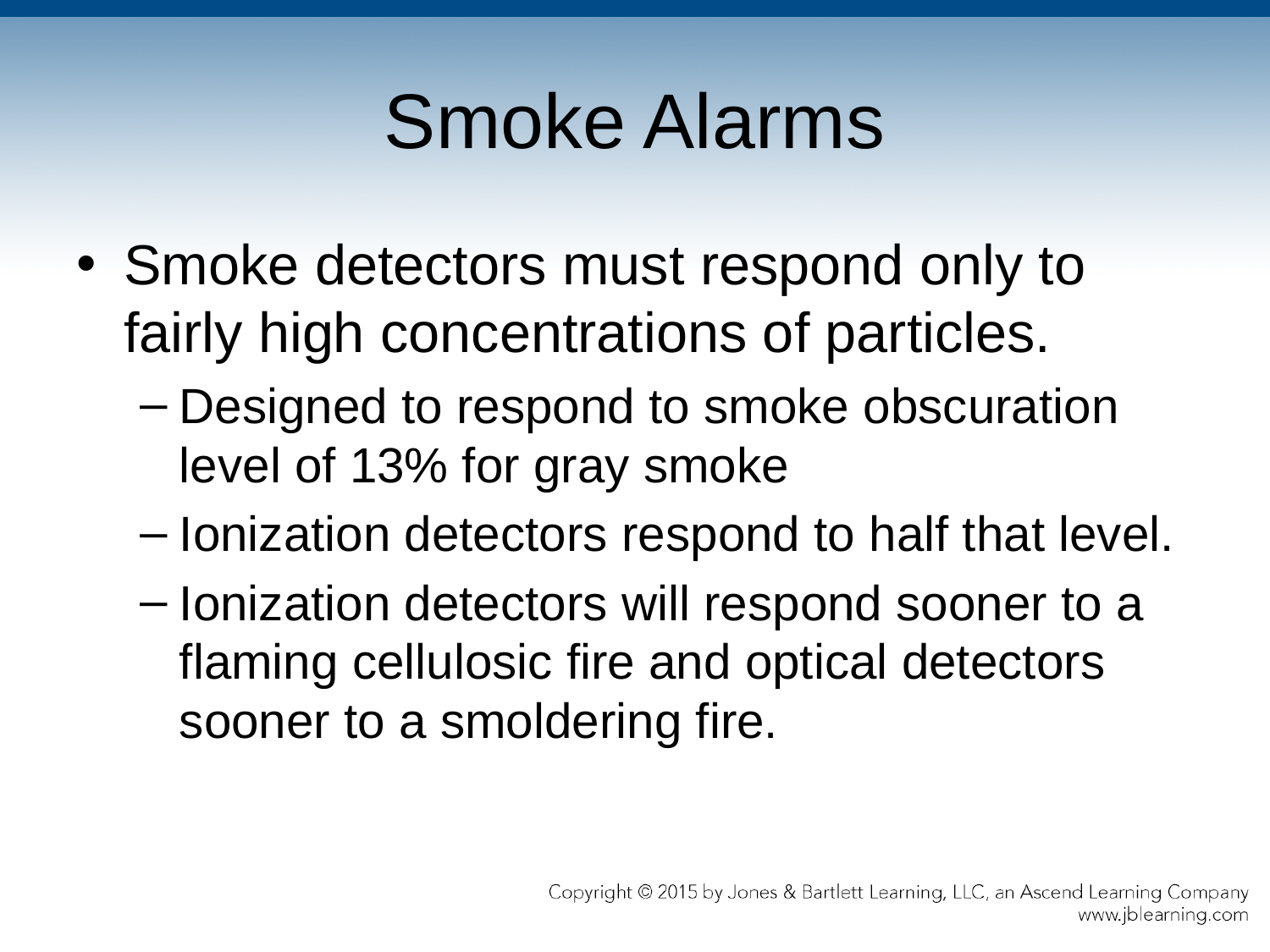

# Smoke Alarms
Smoke detectors must respond only to fairly high concentrations of particles.
Designed to respond to smoke obscuration level of 13% for gray smoke
Ionization detectors respond to half that level.
Ionization detectors will respond sooner to a flaming cellulosic fire and optical detectors sooner to a smoldering fire.